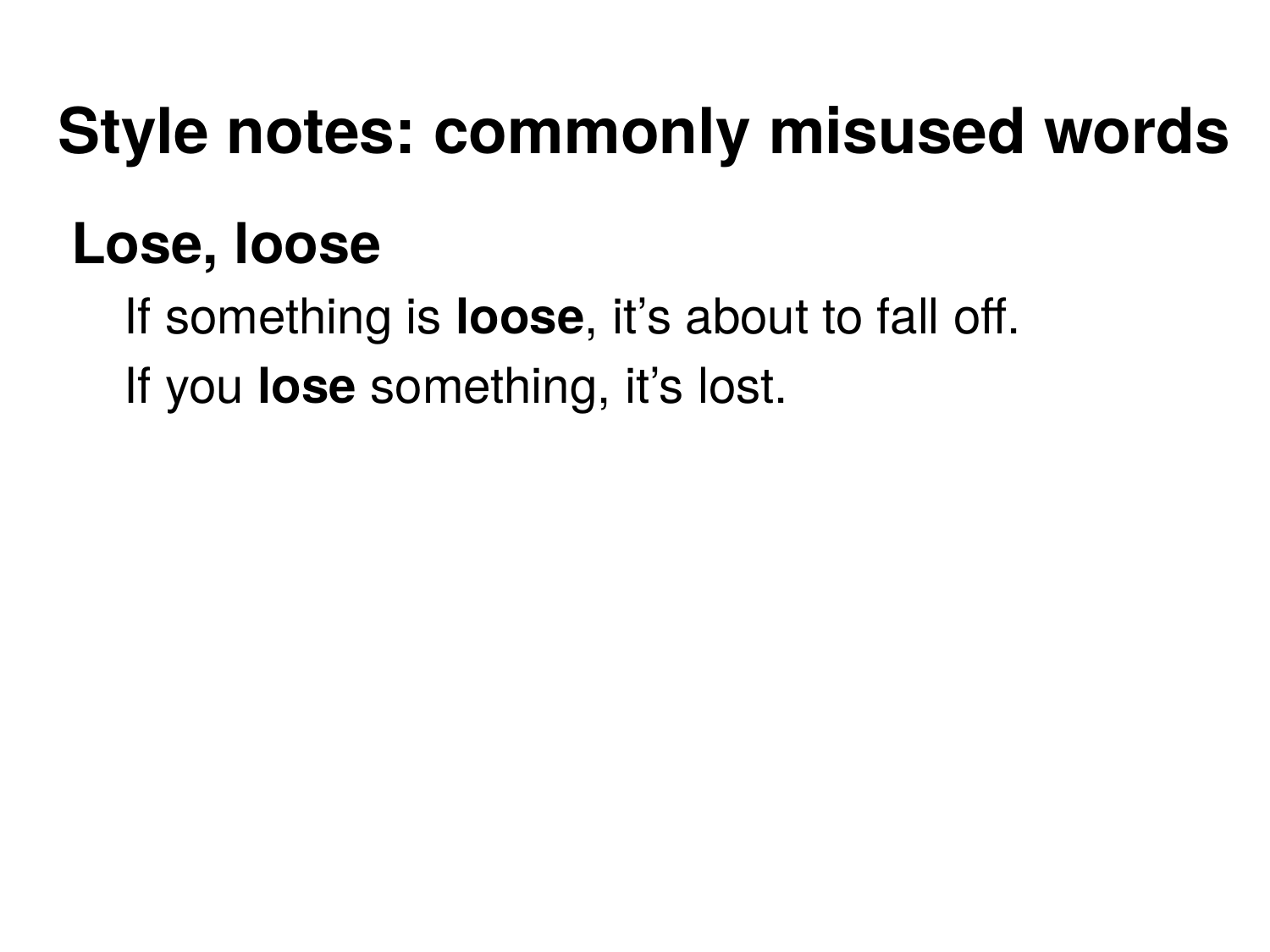

# Style notes: commonly misused words
Lose, loose
If something is loose, it’s about to fall off.
If you lose something, it’s lost.